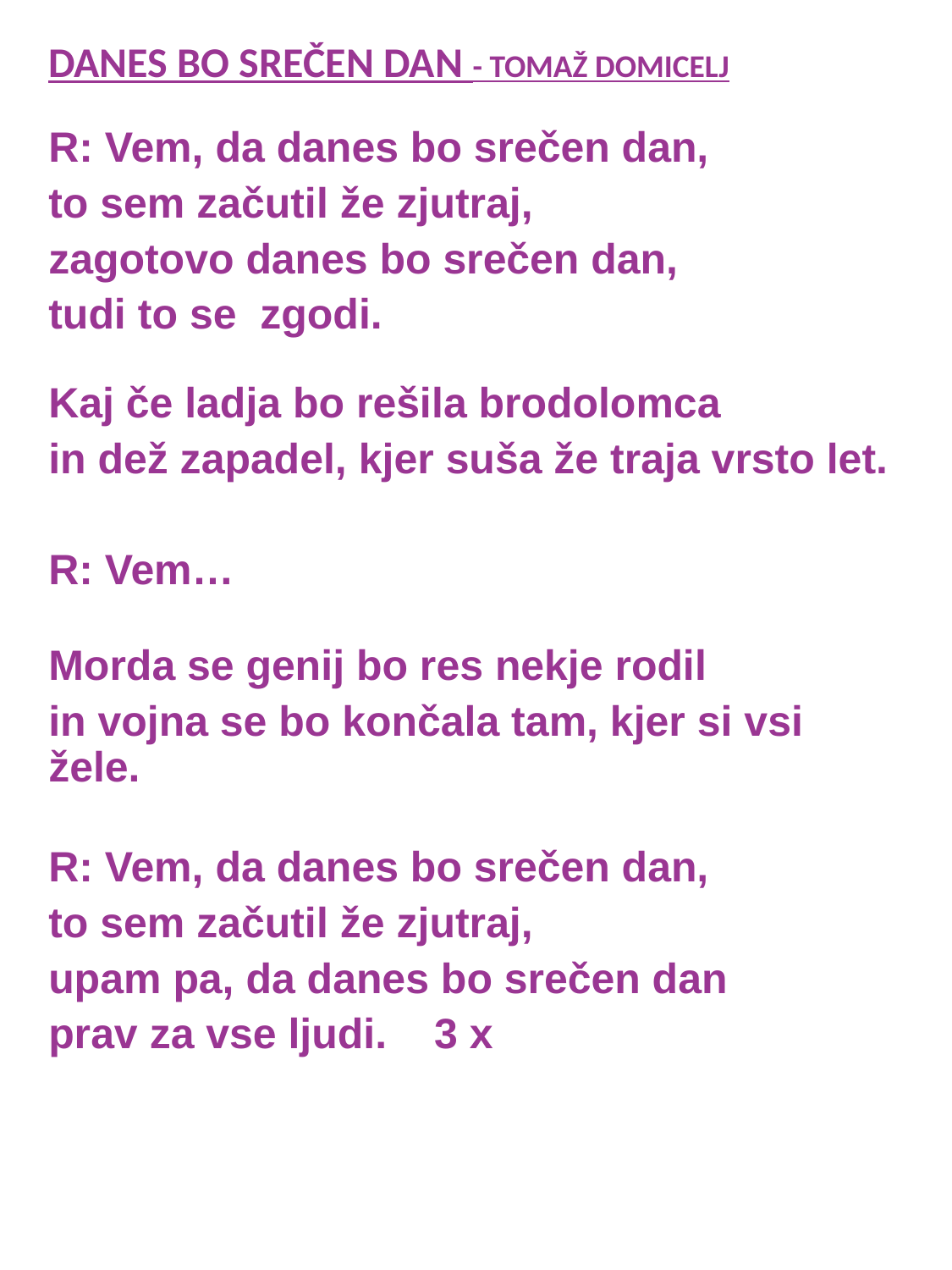

DANES BO SREČEN DAN - Tomaž Domicelj

R: Vem, da danes bo srečen dan,
to sem začutil že zjutraj,
zagotovo danes bo srečen dan,
tudi to se  zgodi.

Kaj če ladja bo rešila brodolomca
in dež zapadel, kjer suša že traja vrsto let.

R: Vem…

Morda se genij bo res nekje rodil
in vojna se bo končala tam, kjer si vsi žele.

R: Vem, da danes bo srečen dan,
to sem začutil že zjutraj,
upam pa, da danes bo srečen dan
prav za vse ljudi.    3 x